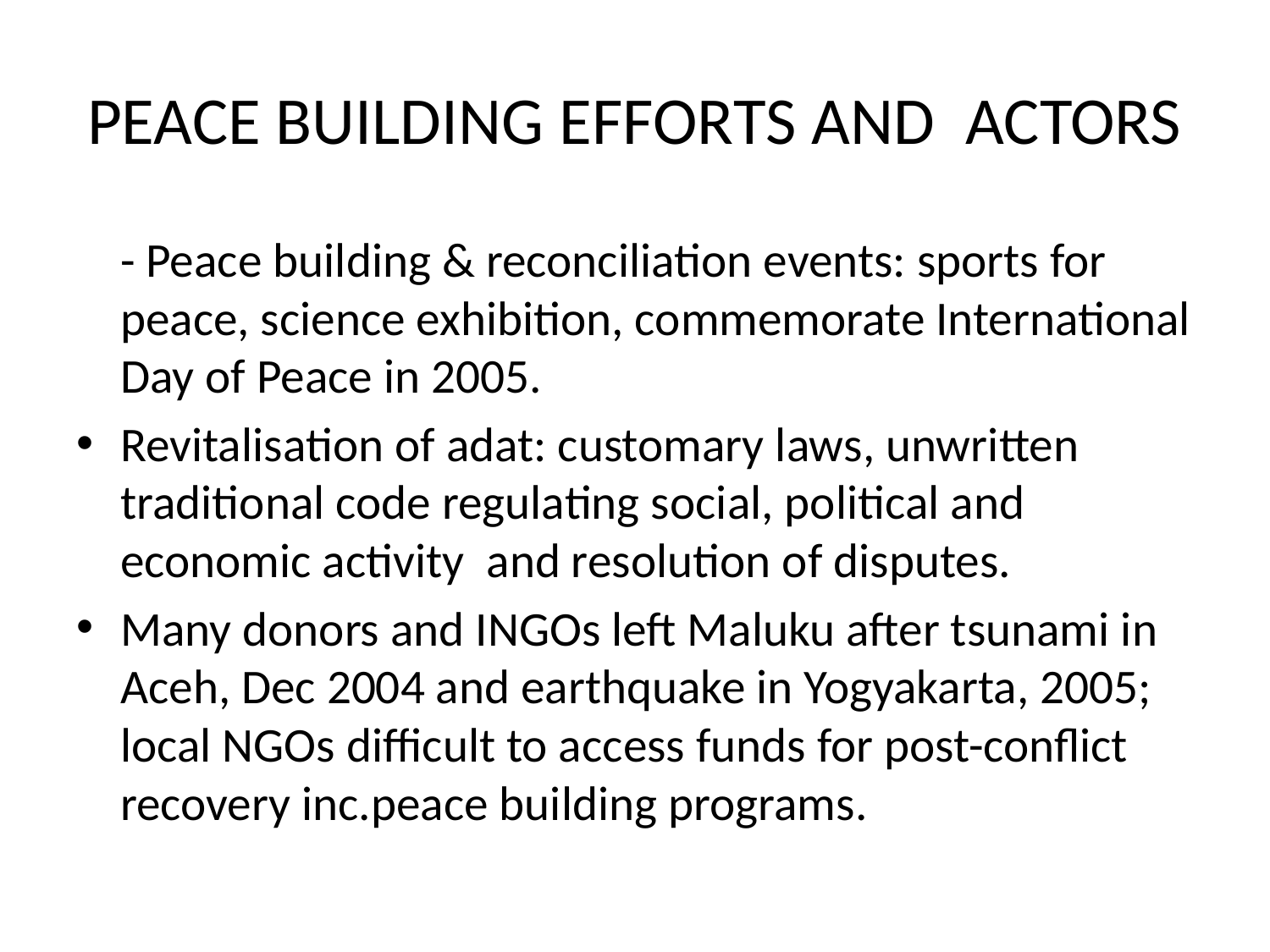

# PEACE BUILDING EFFORTS AND  ACTORS
    - Peace building & reconciliation events: sports for peace, science exhibition, commemorate International Day of Peace in 2005.
Revitalisation of adat: customary laws, unwritten traditional code regulating social, political and economic activity  and resolution of disputes.
Many donors and INGOs left Maluku after tsunami in Aceh, Dec 2004 and earthquake in Yogyakarta, 2005; local NGOs difficult to access funds for post-conflict recovery inc.peace building programs.